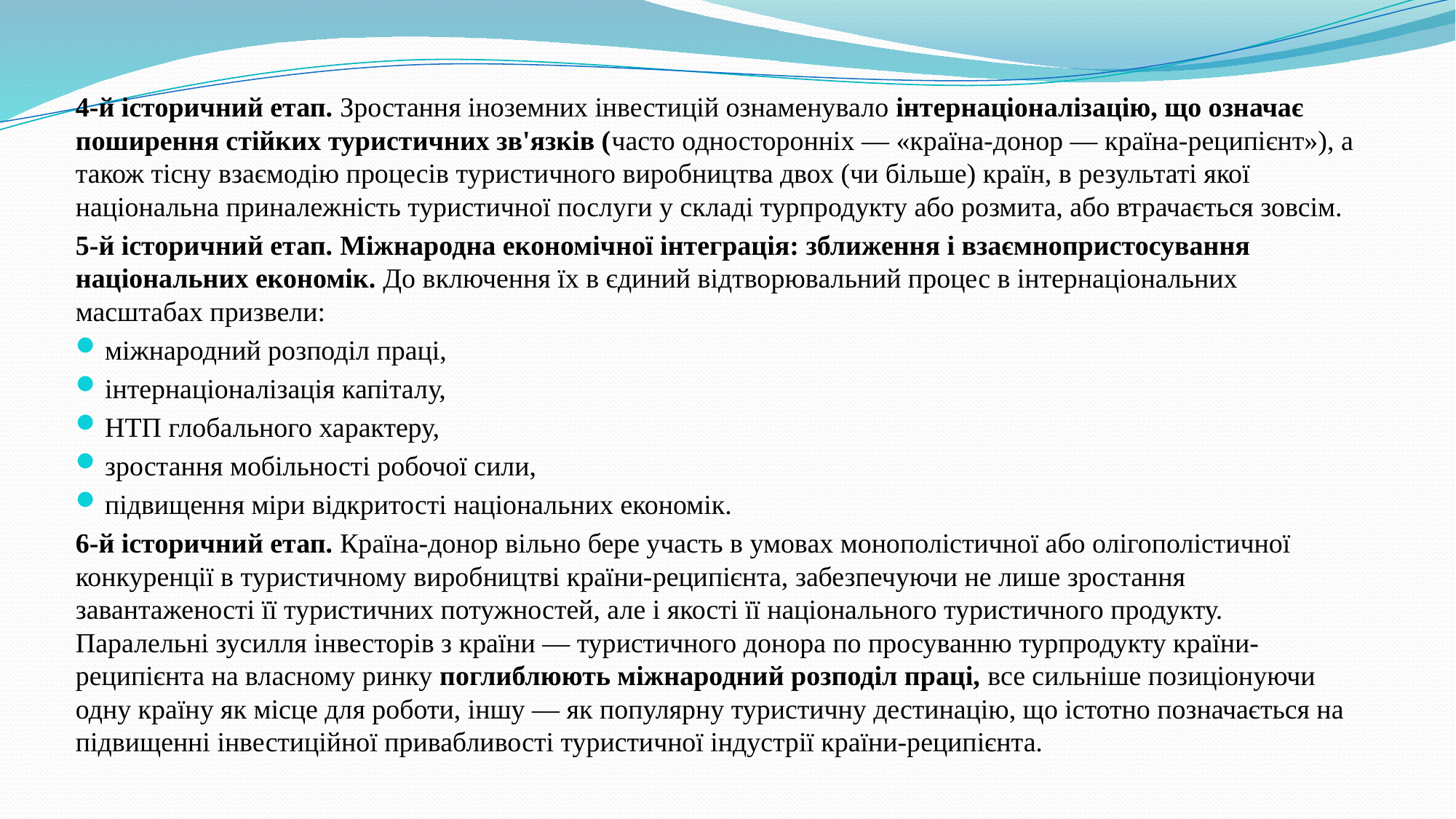

4-й історичний етап. Зростання іноземних інвестицій ознаменувало інтернаціоналізацію, що означає поширення стійких туристичних зв'язків (часто односторонніх — «країна-донор — країна-реципієнт»), а також тісну взаємодію процесів туристичного виробництва двох (чи більше) країн, в результаті якої національна приналежність туристичної послуги у складі турпродукту або розмита, або втрачається зовсім.
5-й історичний етап. Міжнародна економічної інтеграція: зближення і взаємнопристосування національних економік. До включення їх в єдиний відтворювальний процес в інтернаціональних масштабах призвели:
міжнародний розподіл праці,
інтернаціоналізація капіталу,
НТП глобального характеру,
зростання мобільності робочої сили,
підвищення міри відкритості національних економік.
6-й історичний етап. Країна-донор вільно бере участь в умовах монополістичної або олігополістичної конкуренції в туристичному виробництві країни-реципієнта, забезпечуючи не лише зростання завантаженості її туристичних потужностей, але і якості її національного туристичного продукту. Паралельні зусилля інвесторів з країни — туристичного донора по просуванню турпродукту країни-реципієнта на власному ринку поглиблюють міжнародний розподіл праці, все сильніше позиціонуючи одну країну як місце для роботи, іншу — як популярну туристичну дестинацію, що істотно позначається на підвищенні інвестиційної привабливості туристичної індустрії країни-реципієнта.